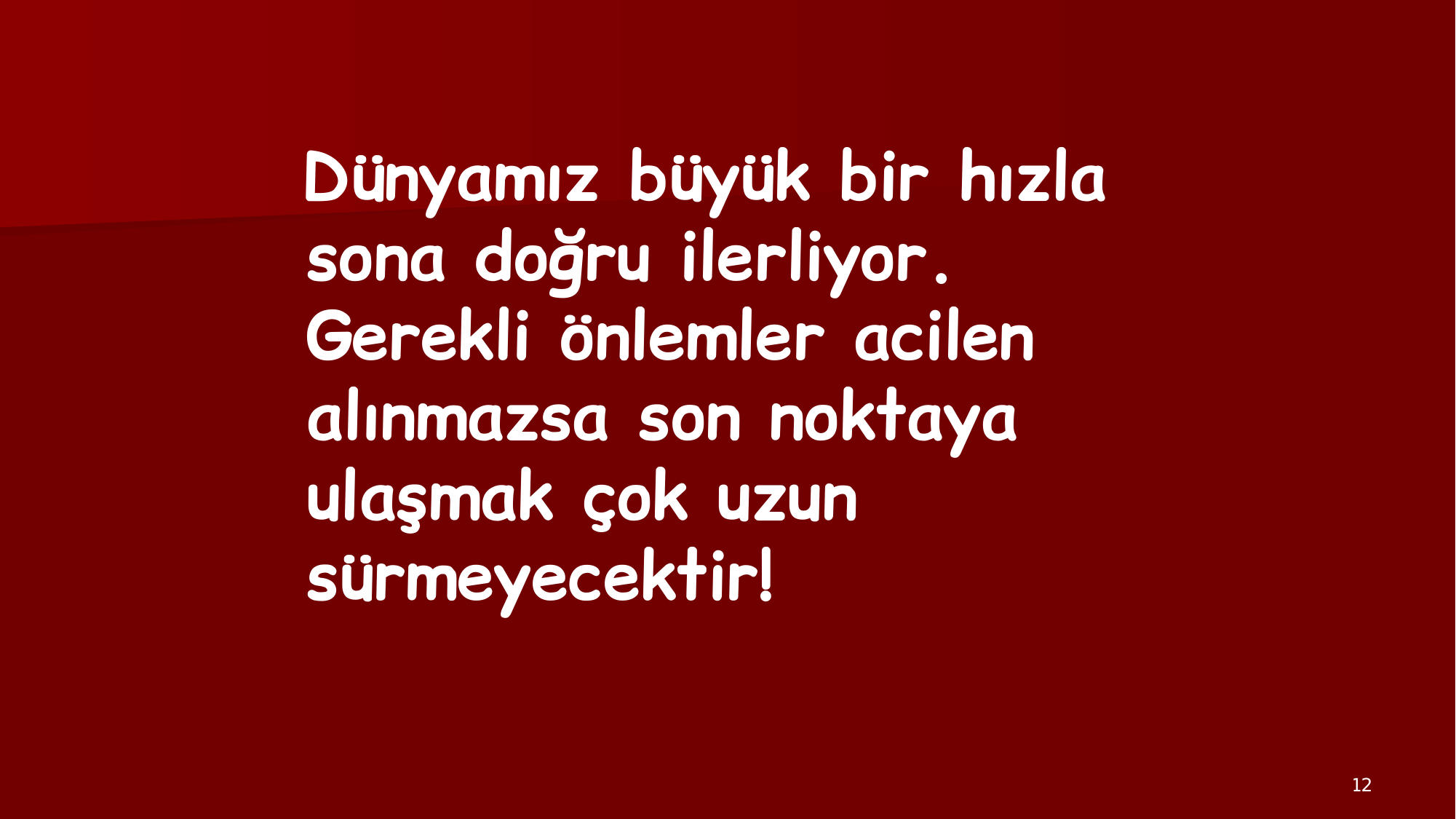

Dünyamız büyük bir hızla sona doğru ilerliyor. Gerekli önlemler acilen alınmazsa son noktaya ulaşmak çok uzun sürmeyecektir!
12